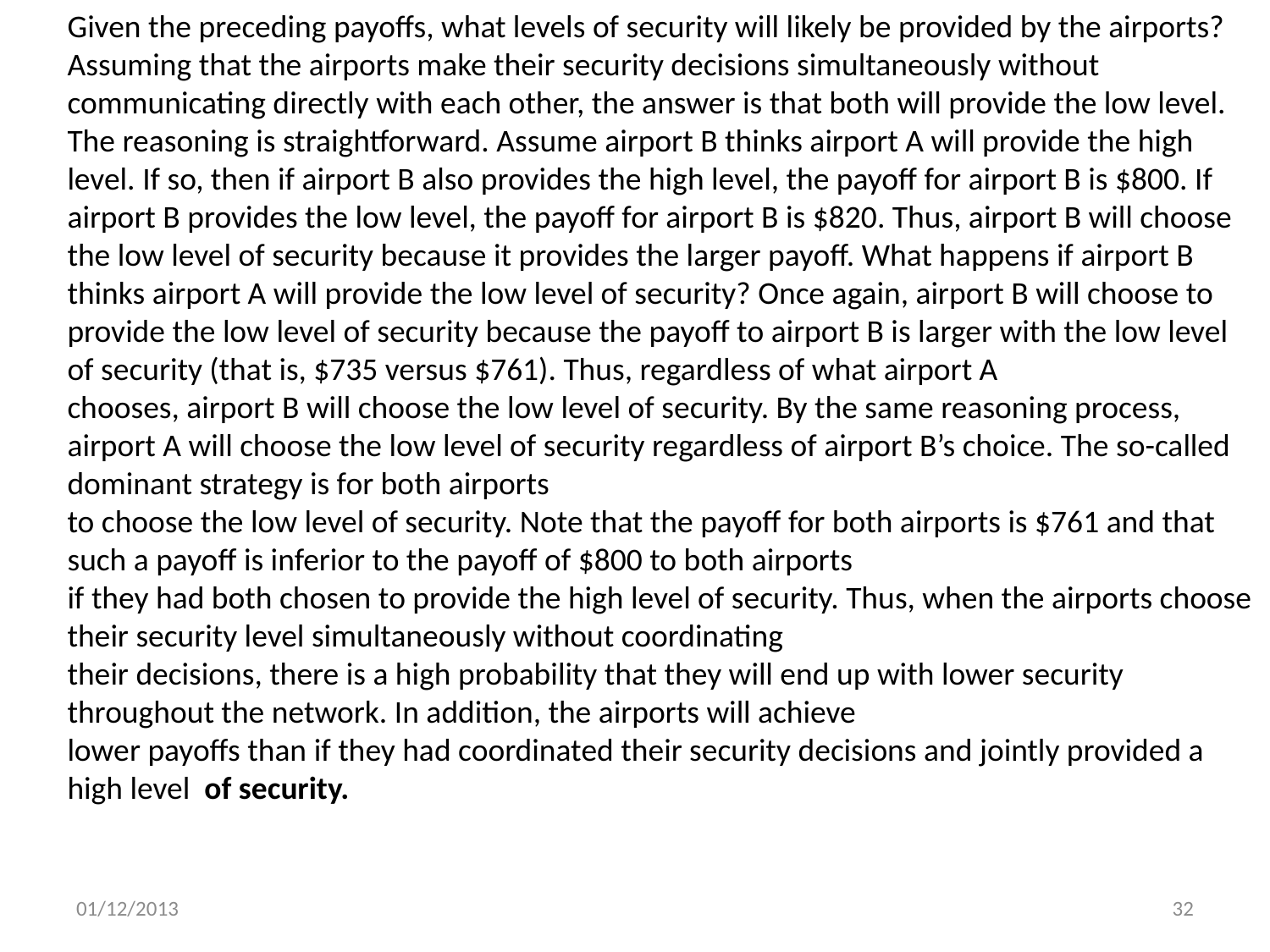

Given the preceding payoffs, what levels of security will likely be provided by the airports? Assuming that the airports make their security decisions simultaneously without communicating directly with each other, the answer is that both will provide the low level. The reasoning is straightforward. Assume airport B thinks airport A will provide the high level. If so, then if airport B also provides the high level, the payoff for airport B is $800. If airport B provides the low level, the payoff for airport B is $820. Thus, airport B will choose the low level of security because it provides the larger payoff. What happens if airport B thinks airport A will provide the low level of security? Once again, airport B will choose to provide the low level of security because the payoff to airport B is larger with the low level of security (that is, $735 versus $761). Thus, regardless of what airport A
chooses, airport B will choose the low level of security. By the same reasoning process, airport A will choose the low level of security regardless of airport B’s choice. The so-called dominant strategy is for both airports
to choose the low level of security. Note that the payoff for both airports is $761 and that such a payoff is inferior to the payoff of $800 to both airports
if they had both chosen to provide the high level of security. Thus, when the airports choose their security level simultaneously without coordinating
their decisions, there is a high probability that they will end up with lower security throughout the network. In addition, the airports will achieve
lower payoffs than if they had coordinated their security decisions and jointly provided a high level  of security.
01/12/2013
32